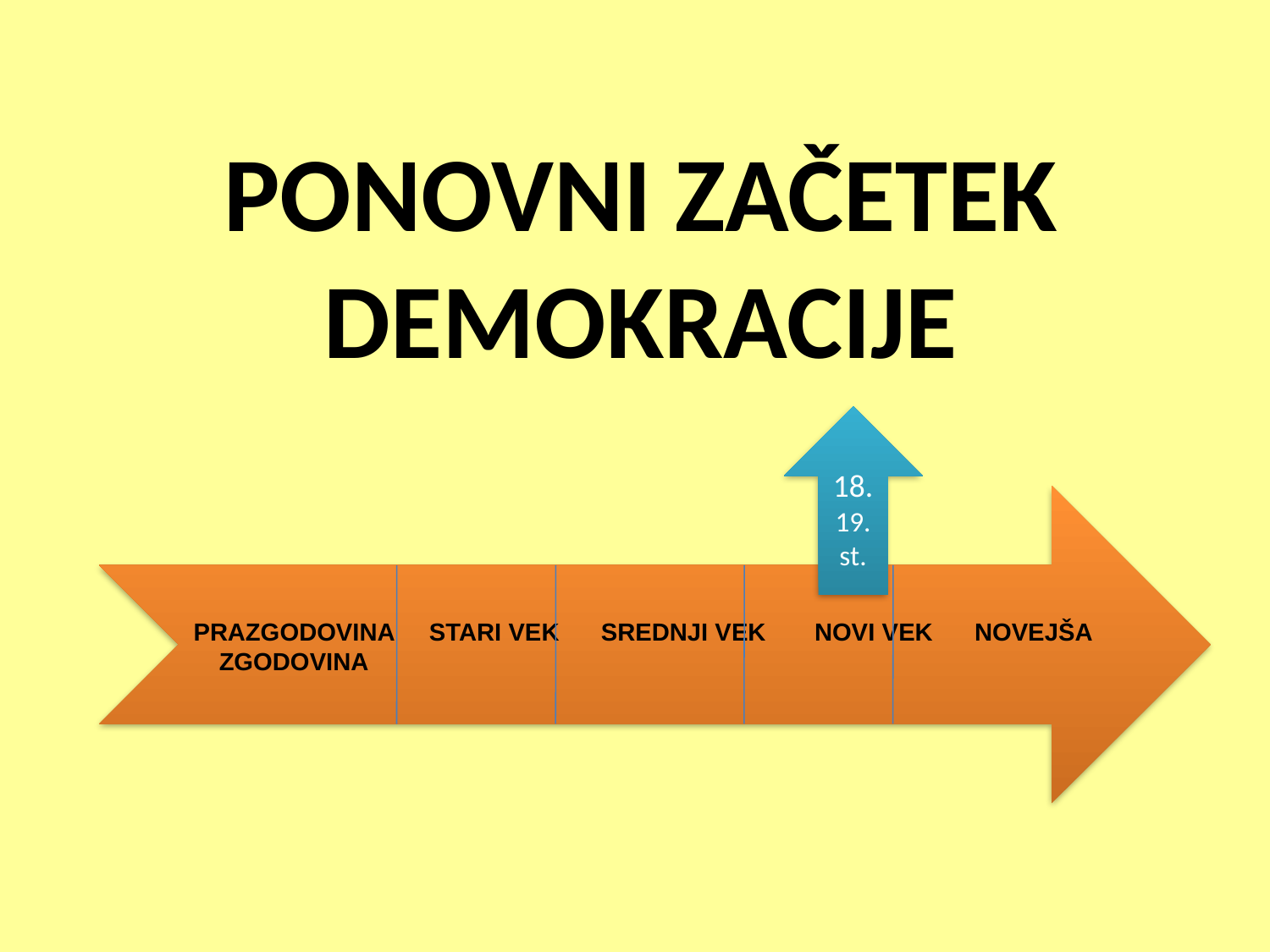

# PONOVNI ZAČETEK DEMOKRACIJE
18.
19.
st.

    PRAZGODOVINA     STARI VEK      SREDNJI VEK       NOVI VEK      NOVEJŠA ZGODOVINA